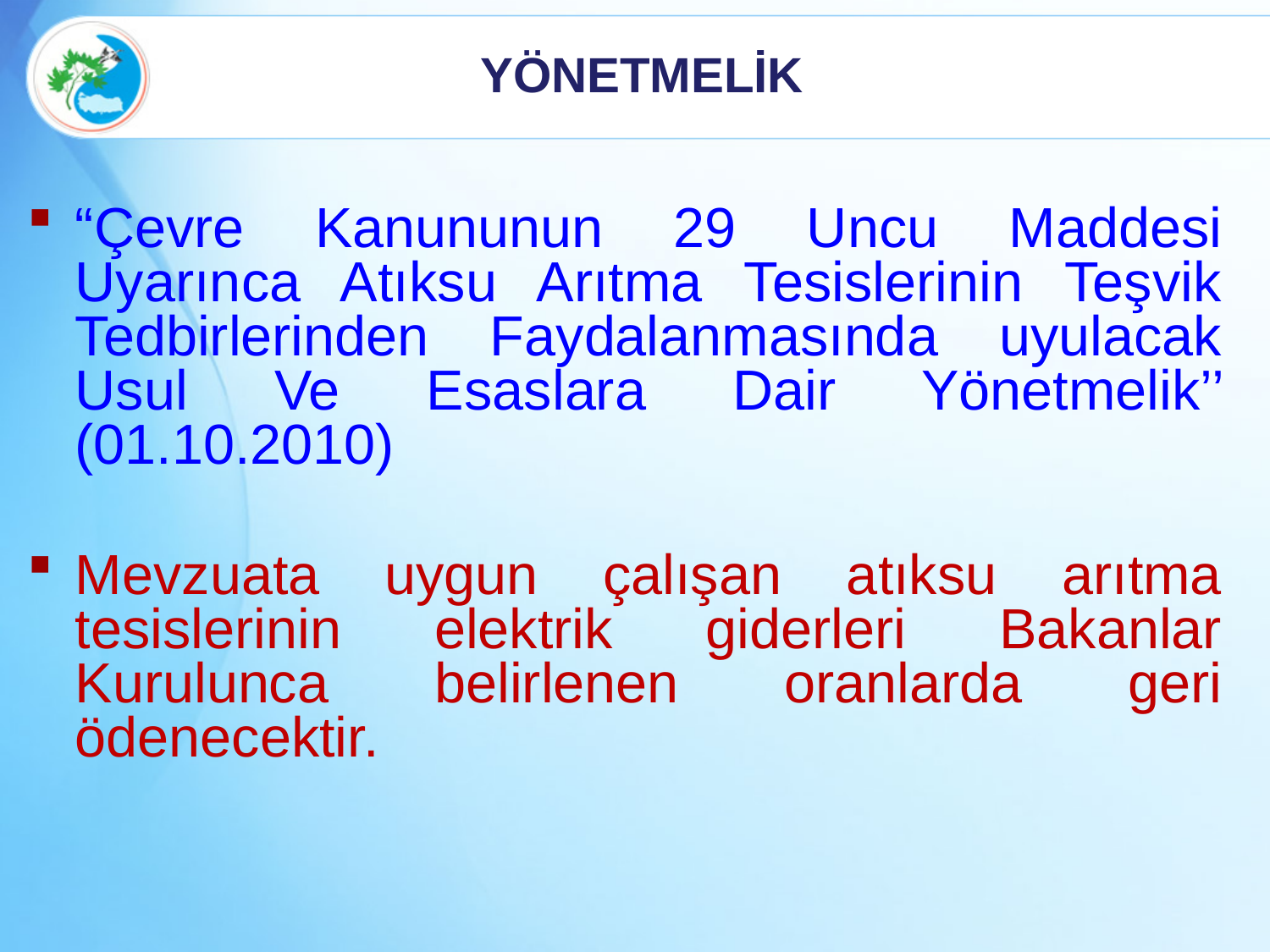

YÖNETMELİK

“Çevre Kanununun 29 Uncu Maddesi Uyarınca Atıksu Arıtma Tesislerinin Teşvik Tedbirlerinden Faydalanmasında uyulacak Usul Ve Esaslara Dair Yönetmelik’’ (01.10.2010)

Mevzuata uygun çalışan atıksu arıtma tesislerinin elektrik giderleri Bakanlar Kurulunca belirlenen oranlarda geri ödenecektir.